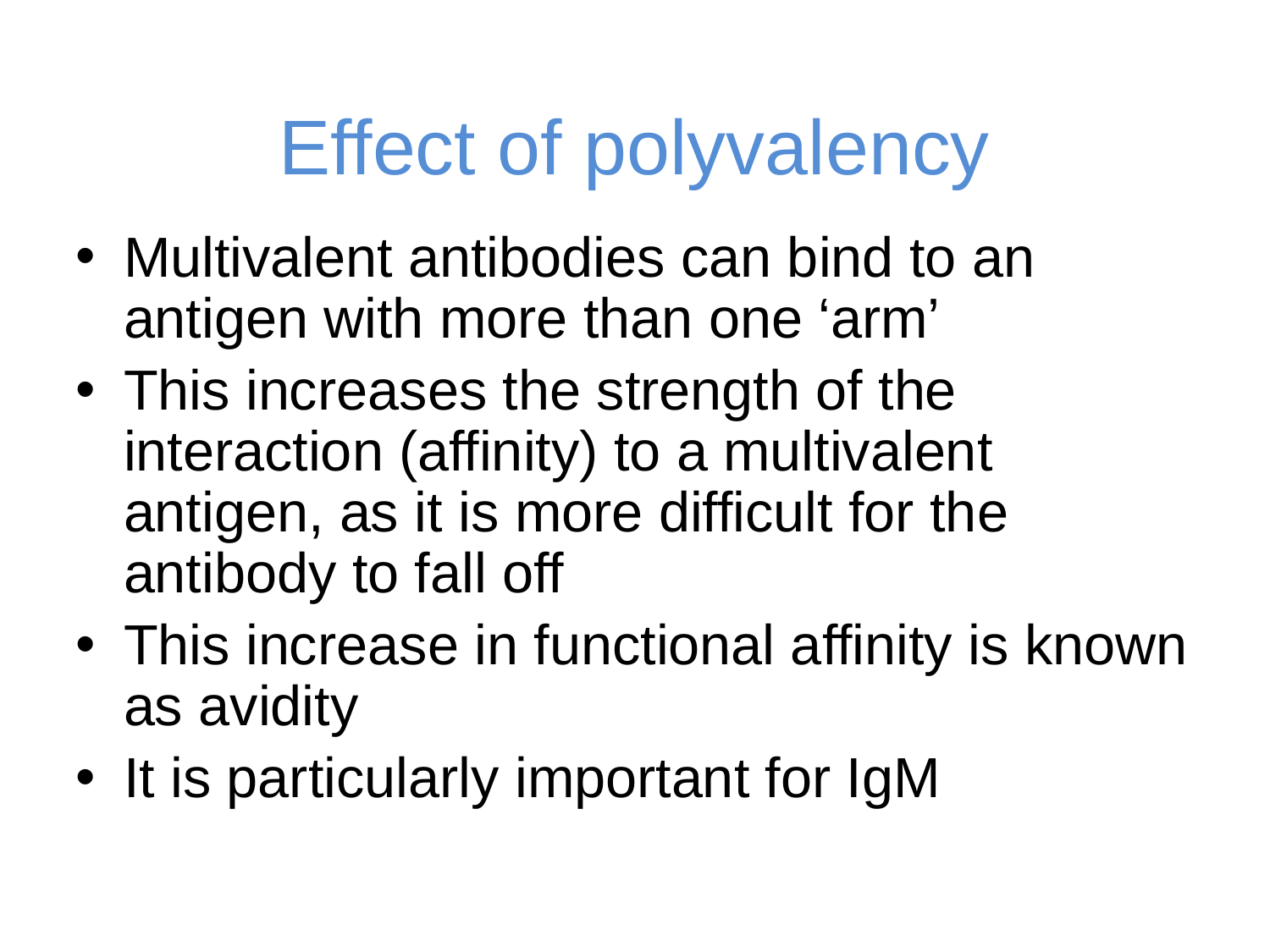

# Effect of polyvalency
Multivalent antibodies can bind to an antigen with more than one ‘arm’
This increases the strength of the interaction (affinity) to a multivalent antigen, as it is more difficult for the antibody to fall off
This increase in functional affinity is known as avidity
It is particularly important for IgM